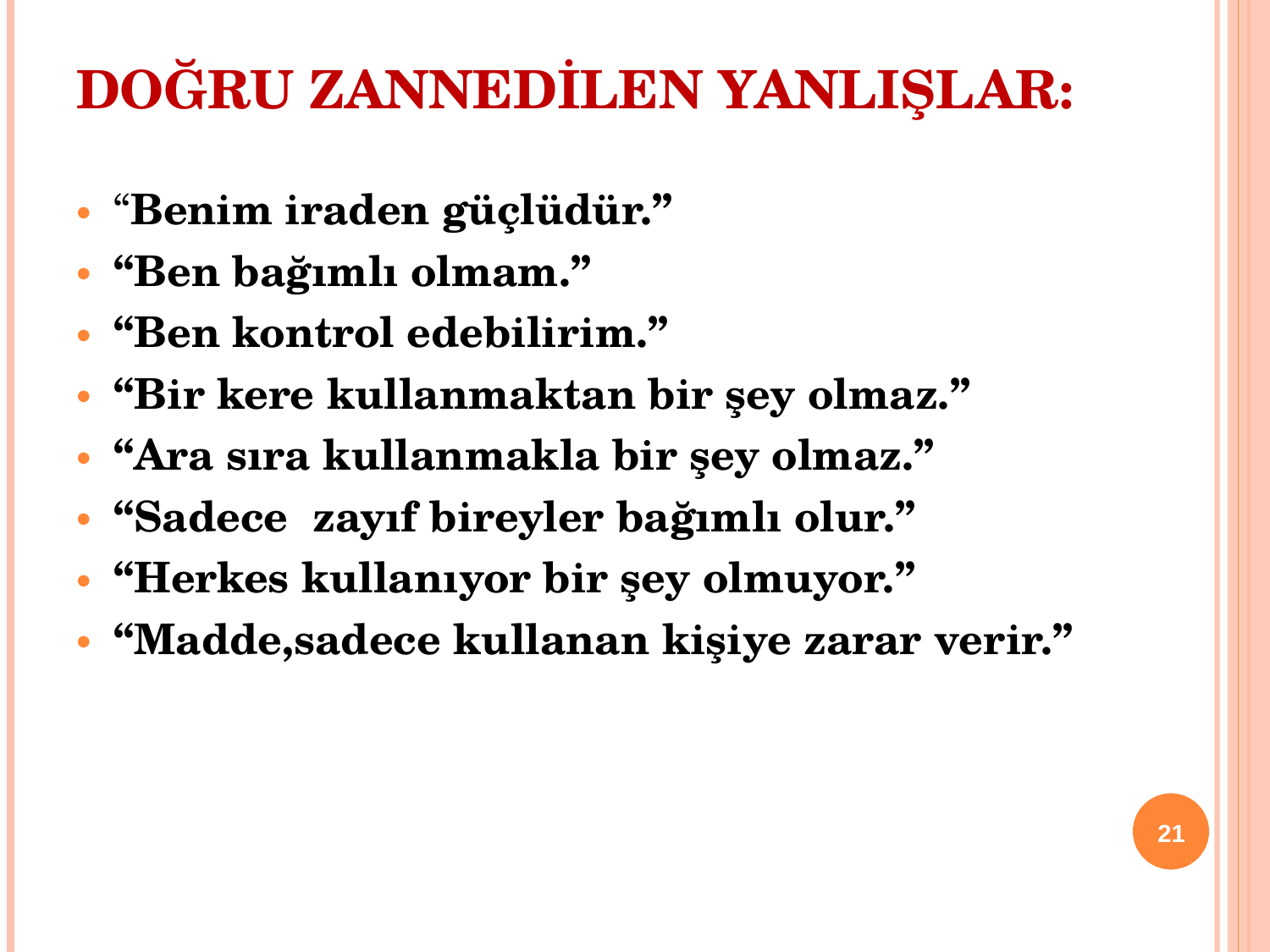

# DOĞRU ZANNEDİLEN YANLIŞLAR:
“Benim iraden güçlüdür.”
“Ben bağımlı olmam.”
“Ben kontrol edebilirim.”
“Bir kere kullanmaktan bir şey olmaz.”
“Ara sıra kullanmakla bir şey olmaz.”
“Sadece  zayıf bireyler bağımlı olur.”
“Herkes kullanıyor bir şey olmuyor.”
“Madde,sadece kullanan kişiye zarar verir.”

21